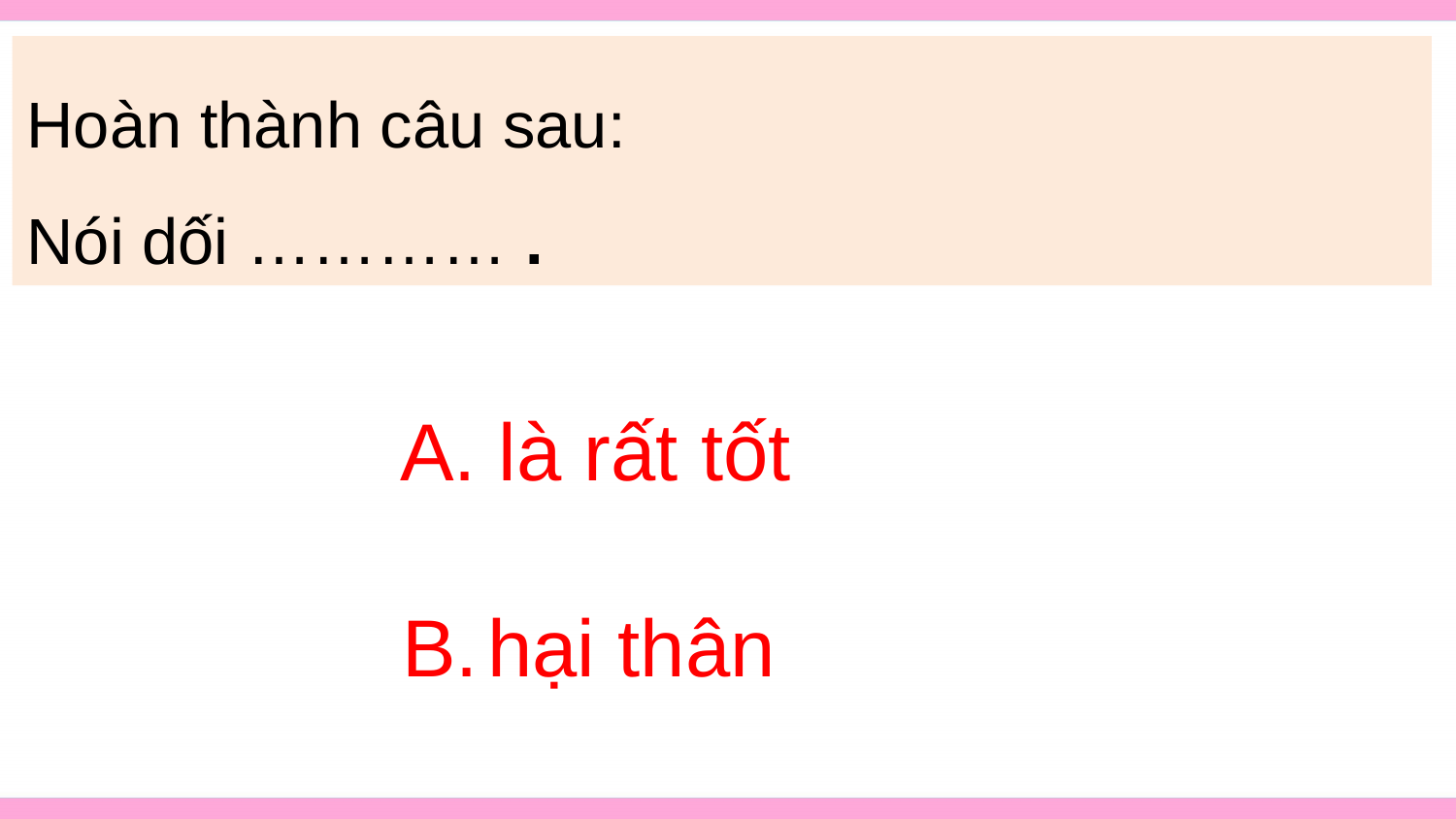

# Hoàn thành câu sau: Nói dối ………… .
A. là rất tốt
B.
hại thân